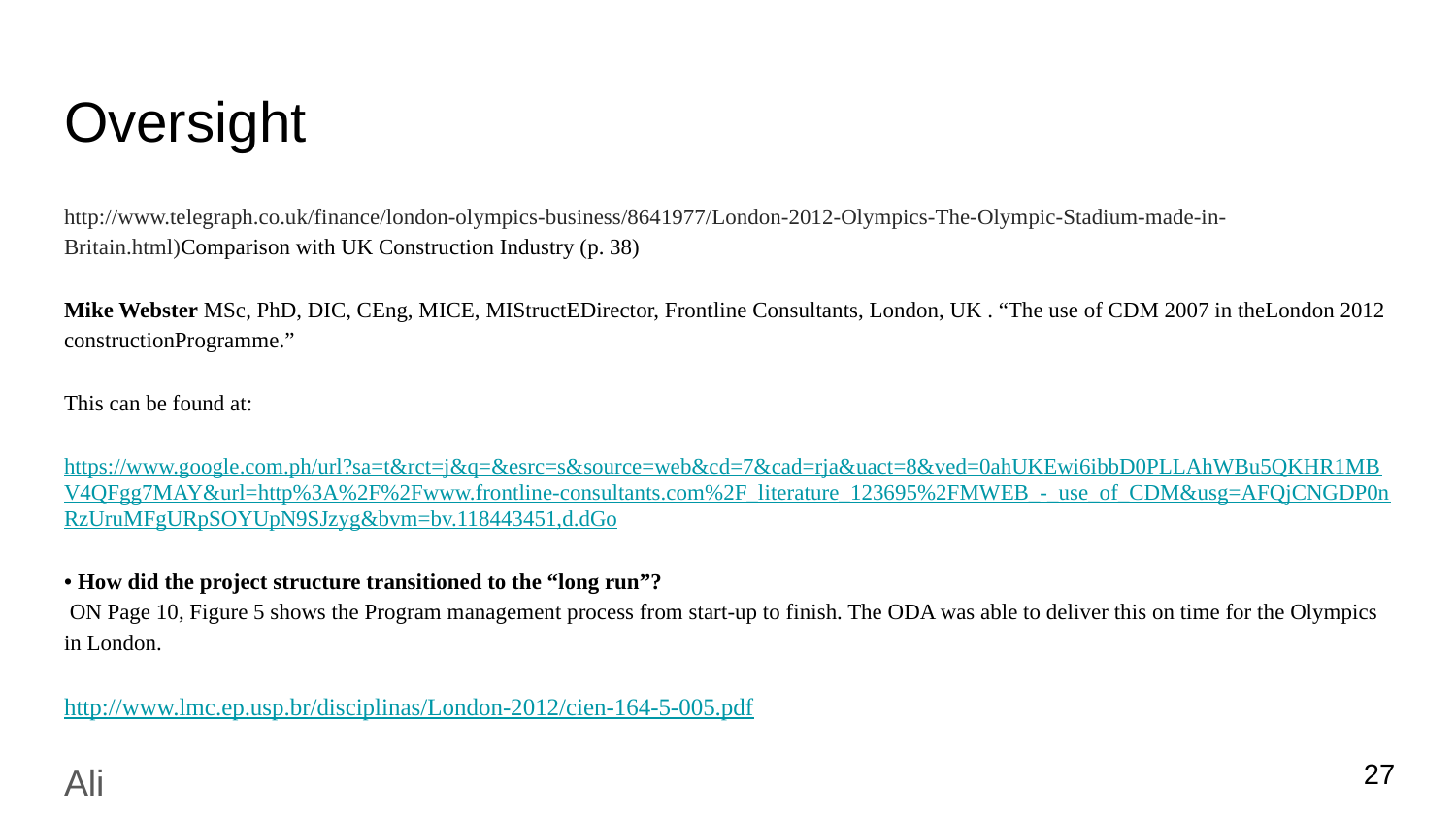

# Oversight

http://www.telegraph.co.uk/finance/london-olympics-business/8641977/London-2012-Olympics-The-Olympic-Stadium-made-in-Britain.html)Comparison with UK Construction Industry (p. 38)
Mike Webster MSc, PhD, DIC, CEng, MICE, MIStructEDirector, Frontline Consultants, London, UK . “The use of CDM 2007 in theLondon 2012 constructionProgramme.”
This can be found at:
https://www.google.com.ph/url?sa=t&rct=j&q=&esrc=s&source=web&cd=7&cad=rja&uact=8&ved=0ahUKEwi6ibbD0PLLAhWBu5QKHR1MBV4QFgg7MAY&url=http%3A%2F%2Fwww.frontline-consultants.com%2F_literature_123695%2FMWEB_-_use_of_CDM&usg=AFQjCNGDP0nRzUruMFgURpSOYUpN9SJzyg&bvm=bv.118443451,d.dGo
• How did the project structure transitioned to the “long run”?
 ON Page 10, Figure 5 shows the Program management process from start-up to finish. The ODA was able to deliver this on time for the Olympics in London.
http://www.lmc.ep.usp.br/disciplinas/London-2012/cien-164-5-005.pdf
Ali
27